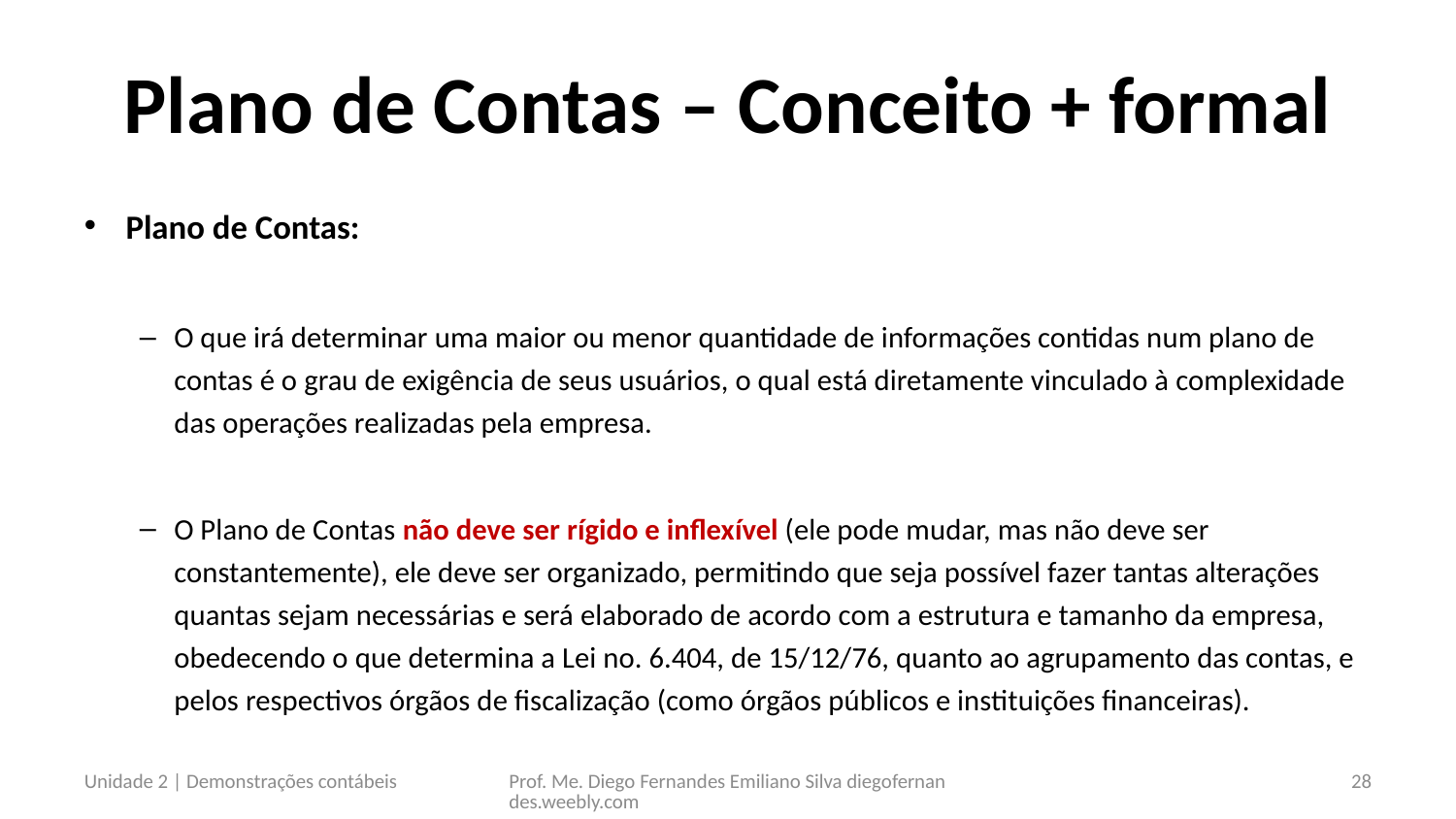

# Plano de Contas – Conceito + formal
Plano de Contas:

O que irá determinar uma maior ou menor quantidade de informações contidas num plano de contas é o grau de exigência de seus usuários, o qual está diretamente vinculado à complexidade das operações realizadas pela empresa.

O Plano de Contas não deve ser rígido e inflexível (ele pode mudar, mas não deve ser constantemente), ele deve ser organizado, permitindo que seja possível fazer tantas alterações quantas sejam necessárias e será elaborado de acordo com a estrutura e tamanho da empresa, obedecendo o que determina a Lei no. 6.404, de 15/12/76, quanto ao agrupamento das contas, e pelos respectivos órgãos de fiscalização (como órgãos públicos e instituições financeiras).
Unidade 2 | Demonstrações contábeis
Prof. Me. Diego Fernandes Emiliano Silva diegofernandes.weebly.com
28